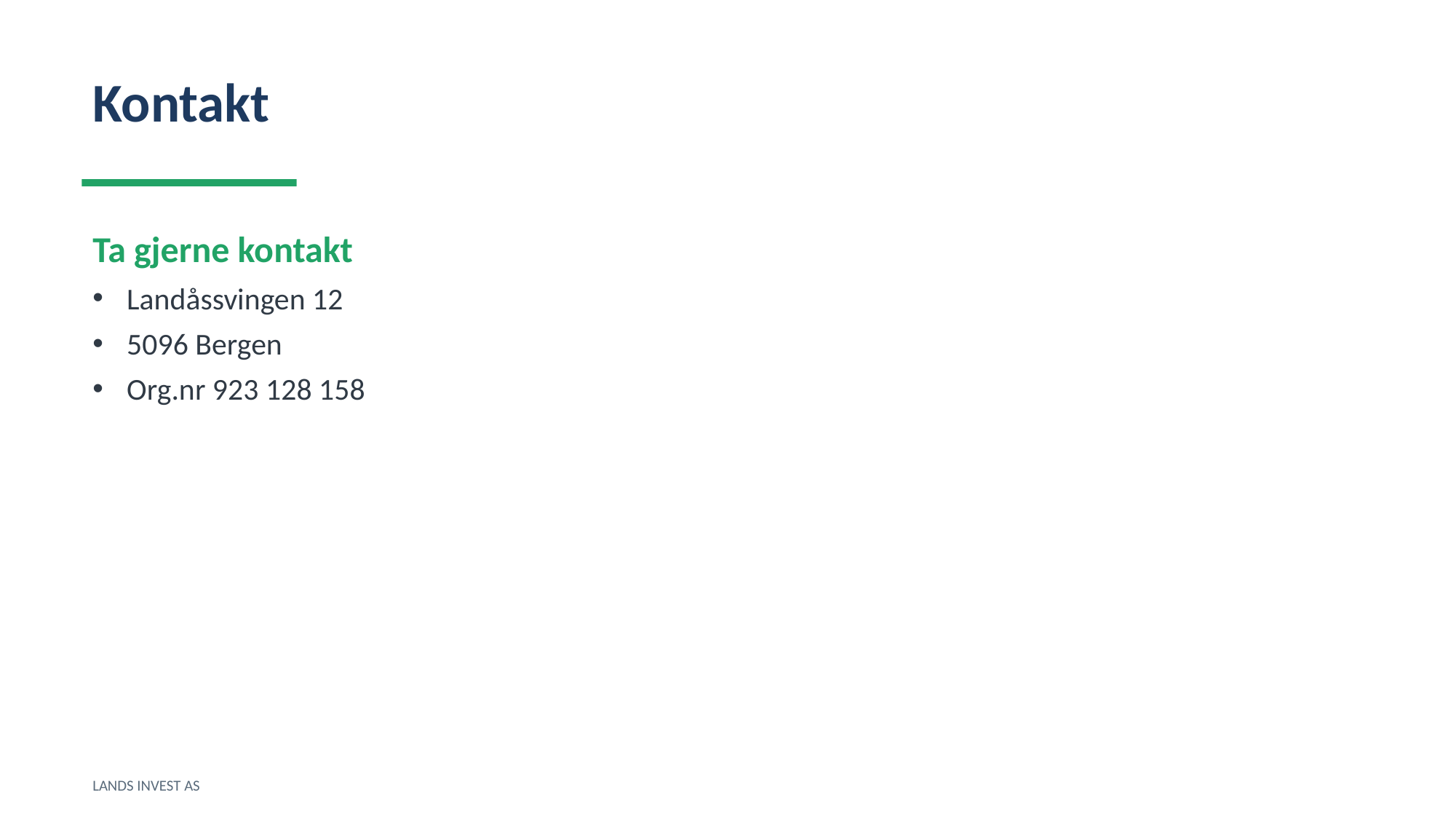

Kontakt

Ta gjerne kontakt
Landåssvingen 12
5096 Bergen
Org.nr 923 128 158
LANDS INVEST AS